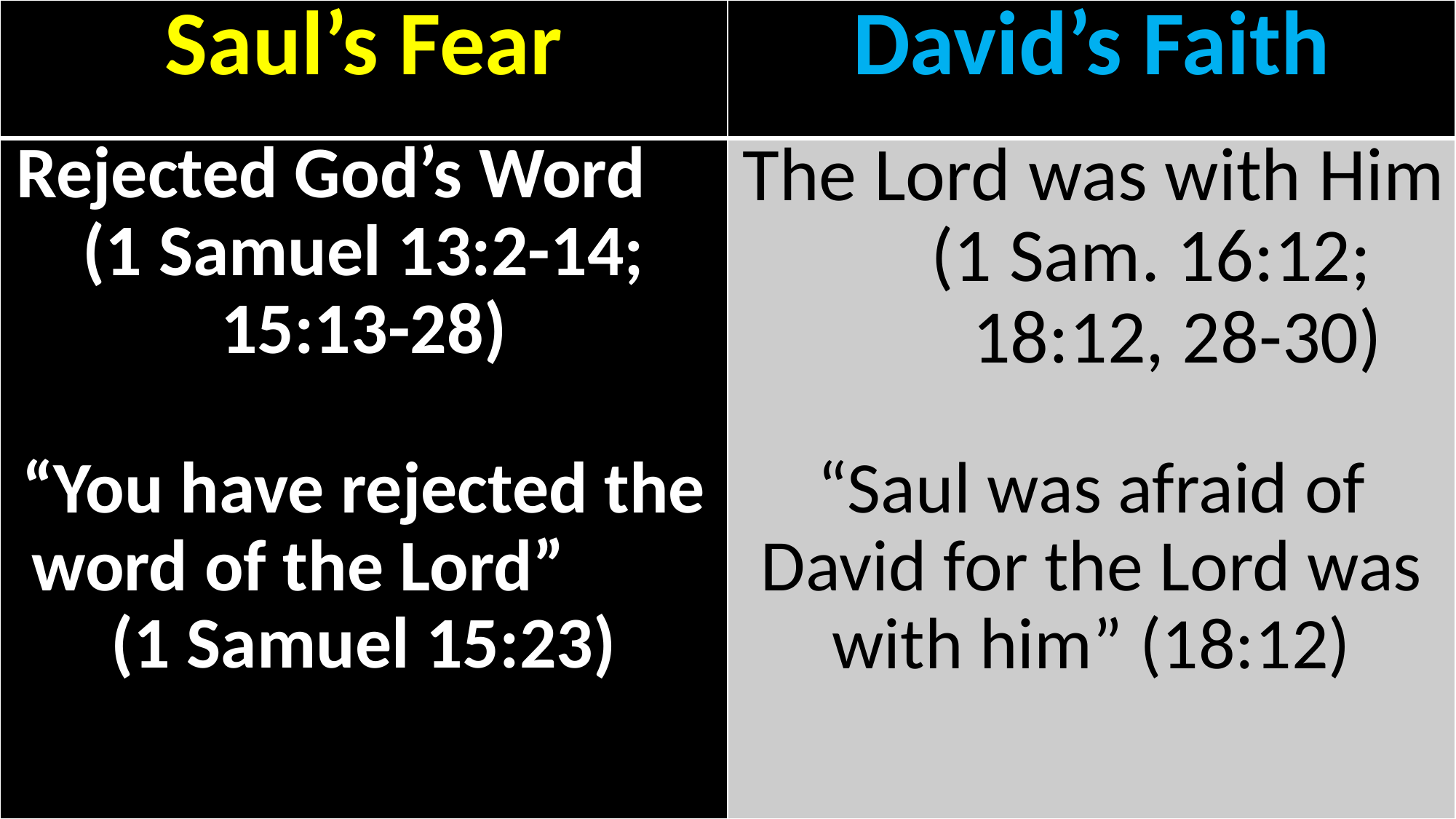

| Saul’s Fear | David’s Faith |
| --- | --- |
| Rejected God’s Word (1 Samuel 13:2-14; 15:13-28) “You have rejected the word of the Lord” (1 Samuel 15:23) | The Lord was with Him (1 Sam. 16:12; 18:12, 28-30) “Saul was afraid of David for the Lord was with him” (18:12) |